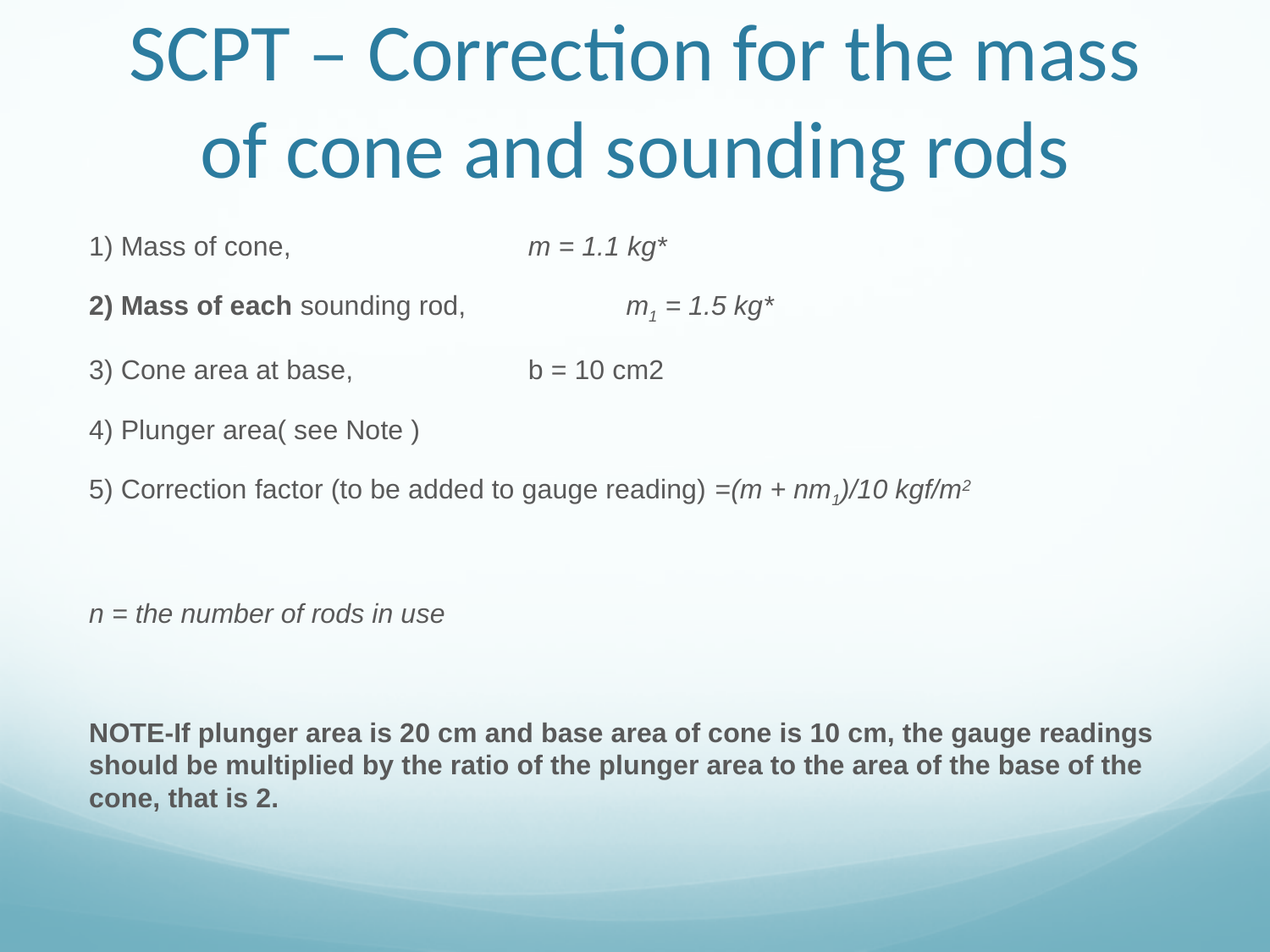

# SCPT – Correction for the mass of cone and sounding rods
1) Mass of cone,			  		 	m = 1.1 kg*
2) Mass of each sounding rod,		 		m1 = 1.5 kg*
3) Cone area at base, 			   		b = 10 cm2
4) Plunger area( see Note )
5) Correction factor (to be added to gauge reading) =(m + nm1)/10 kgf/m2

n = the number of rods in use

NOTE-If plunger area is 20 cm and base area of cone is 10 cm, the gauge readings should be multiplied by the ratio of the plunger area to the area of the base of the cone, that is 2.